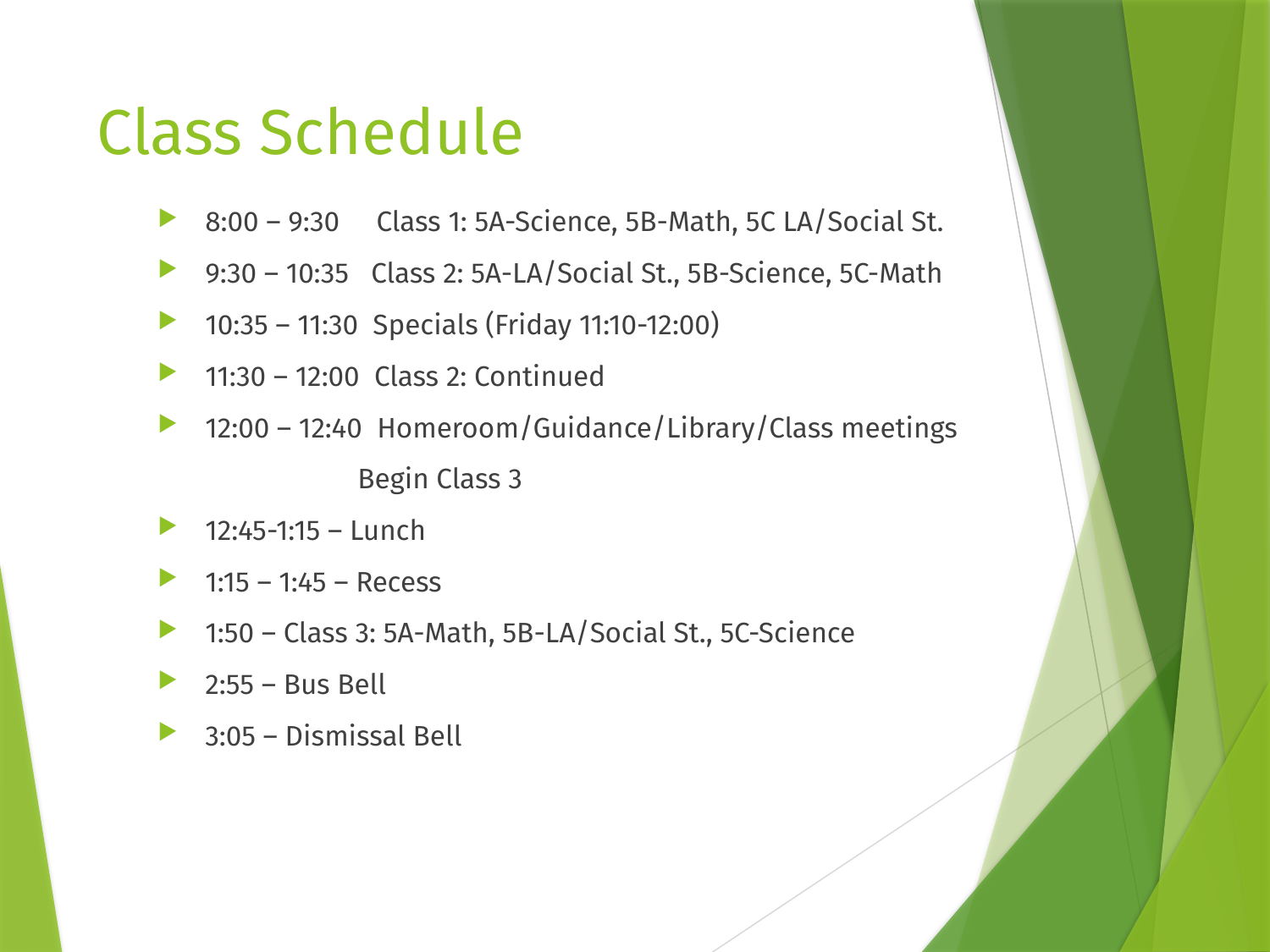

# Class Schedule
8:00 – 9:30     Class 1: 5A-Science, 5B-Math, 5C LA/Social St.
9:30 – 10:35   Class 2: 5A-LA/Social St., 5B-Science, 5C-Math
10:35 – 11:30  Specials (Friday 11:10-12:00)
11:30 – 12:00  Class 2: Continued
12:00 – 12:40  Homeroom/Guidance/Library/Class meetings
                           Begin Class 3
12:45-1:15 – Lunch
1:15 – 1:45 – Recess
1:50 – Class 3: 5A-Math, 5B-LA/Social St., 5C-Science
2:55 – Bus Bell
3:05 – Dismissal Bell